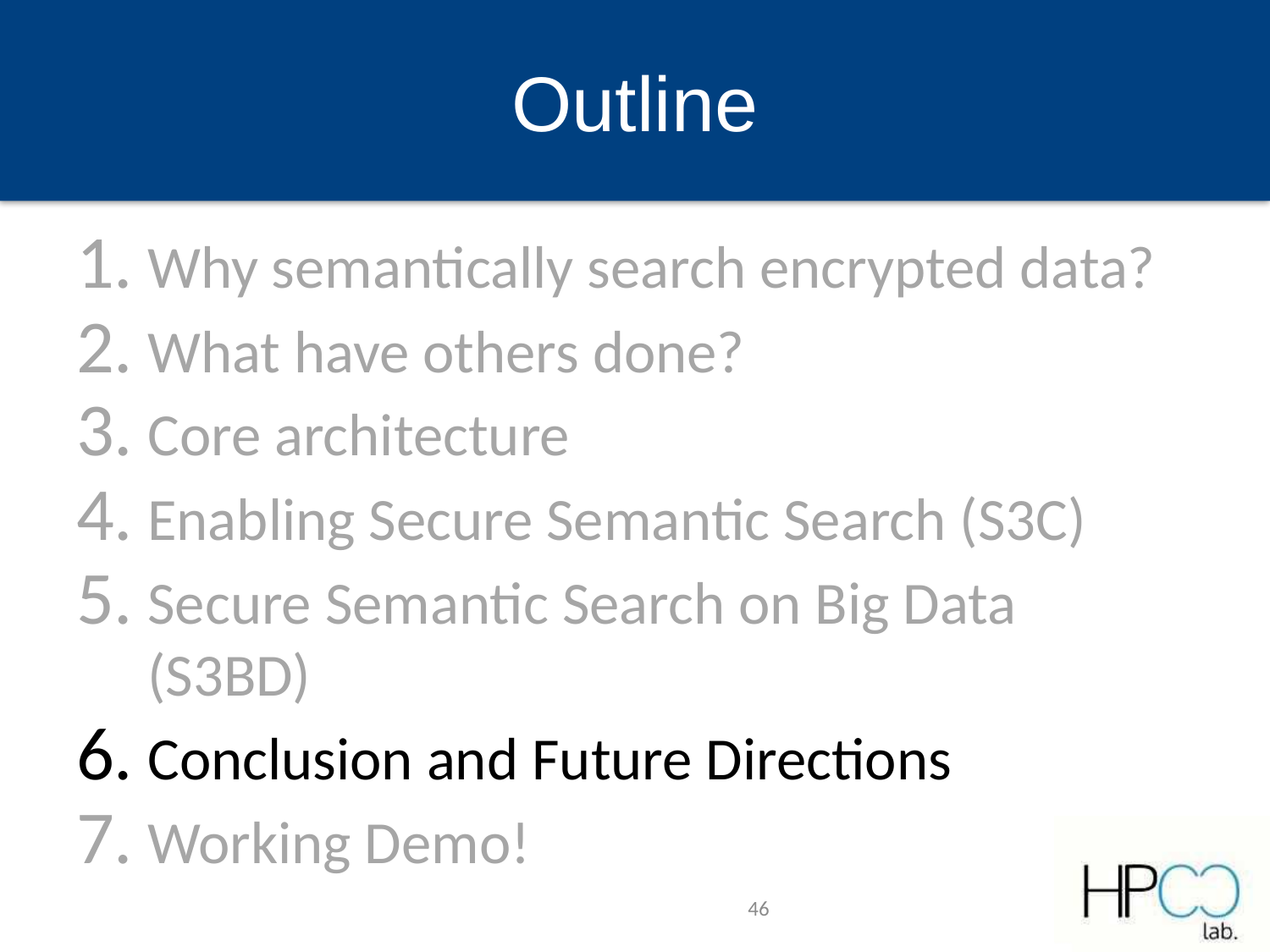

# Outline
Why semantically search encrypted data?
What have others done?
Core architecture
Enabling Secure Semantic Search (S3C)
Secure Semantic Search on Big Data (S3BD)
Conclusion and Future Directions
Working Demo!

46